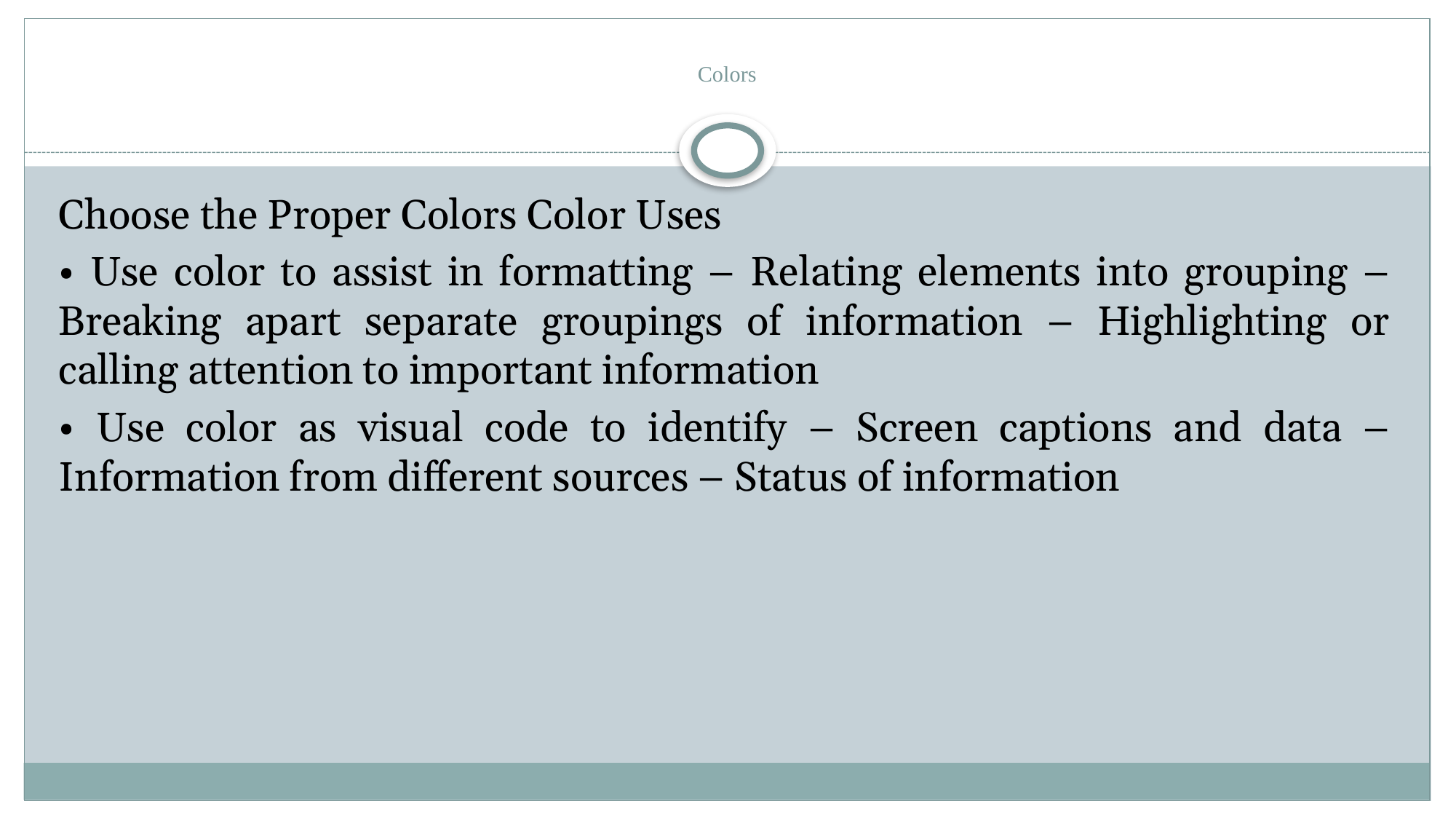

# Colors
Choose the Proper Colors Color Uses
• Use color to assist in formatting – Relating elements into grouping – Breaking apart separate groupings of information – Highlighting or calling attention to important information
• Use color as visual code to identify – Screen captions and data – Information from different sources – Status of information